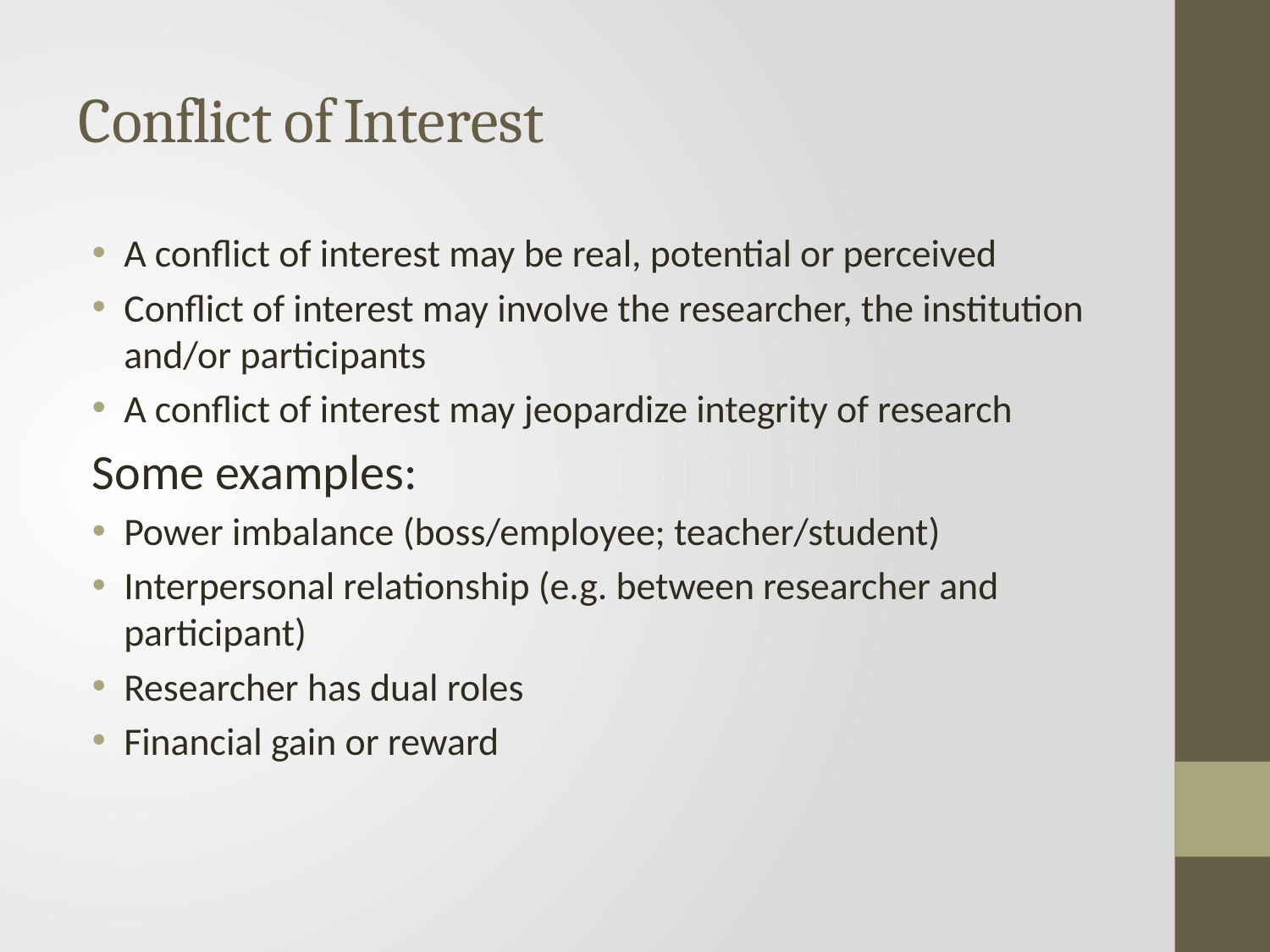

# Conflict of Interest
A conflict of interest may be real, potential or perceived
Conflict of interest may involve the researcher, the institution and/or participants
A conflict of interest may jeopardize integrity of research
Some examples:
Power imbalance (boss/employee; teacher/student)
Interpersonal relationship (e.g. between researcher and participant)
Researcher has dual roles
Financial gain or reward